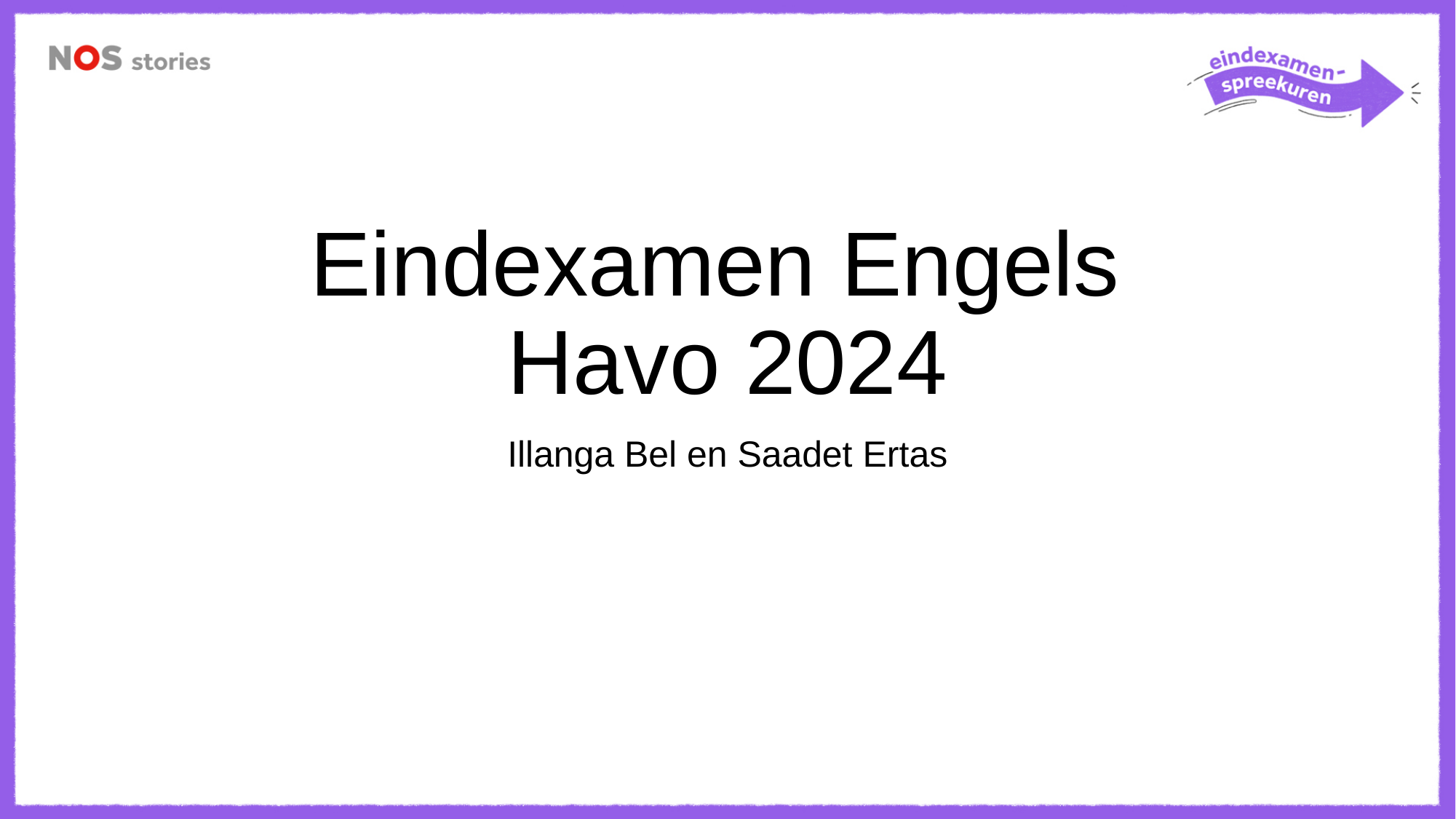

# Eindexamen Engels
Havo 2024
Illanga Bel en Saadet Ertas